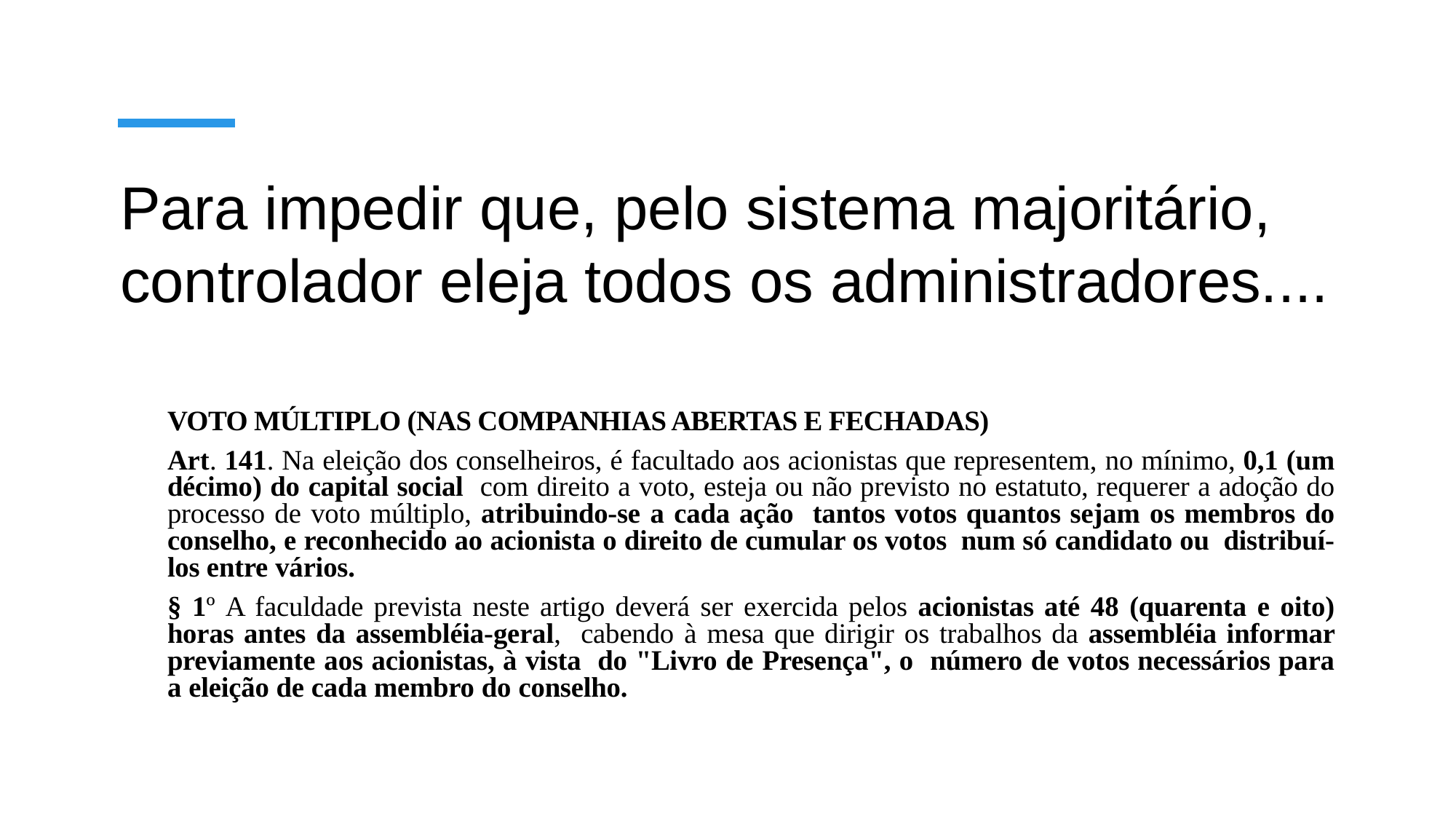

# Para impedir que, pelo sistema majoritário, controlador eleja todos os administradores....

VOTO MÚLTIPLO (NAS COMPANHIAS ABERTAS E FECHADAS)
Art. 141. Na eleição dos conselheiros, é facultado aos acionistas que representem, no mínimo, 0,1 (um décimo) do capital social  com direito a voto, esteja ou não previsto no estatuto, requerer a adoção do processo de voto múltiplo, atribuindo-se a cada ação  tantos votos quantos sejam os membros do conselho, e reconhecido ao acionista o direito de cumular os votos  num só candidato ou  distribuí-los entre vários.
§ 1º A faculdade prevista neste artigo deverá ser exercida pelos acionistas até 48 (quarenta e oito) horas antes da assembléia-geral,  cabendo à mesa que dirigir os trabalhos da assembléia informar previamente aos acionistas, à vista  do "Livro de Presença", o  número de votos necessários para a eleição de cada membro do conselho.